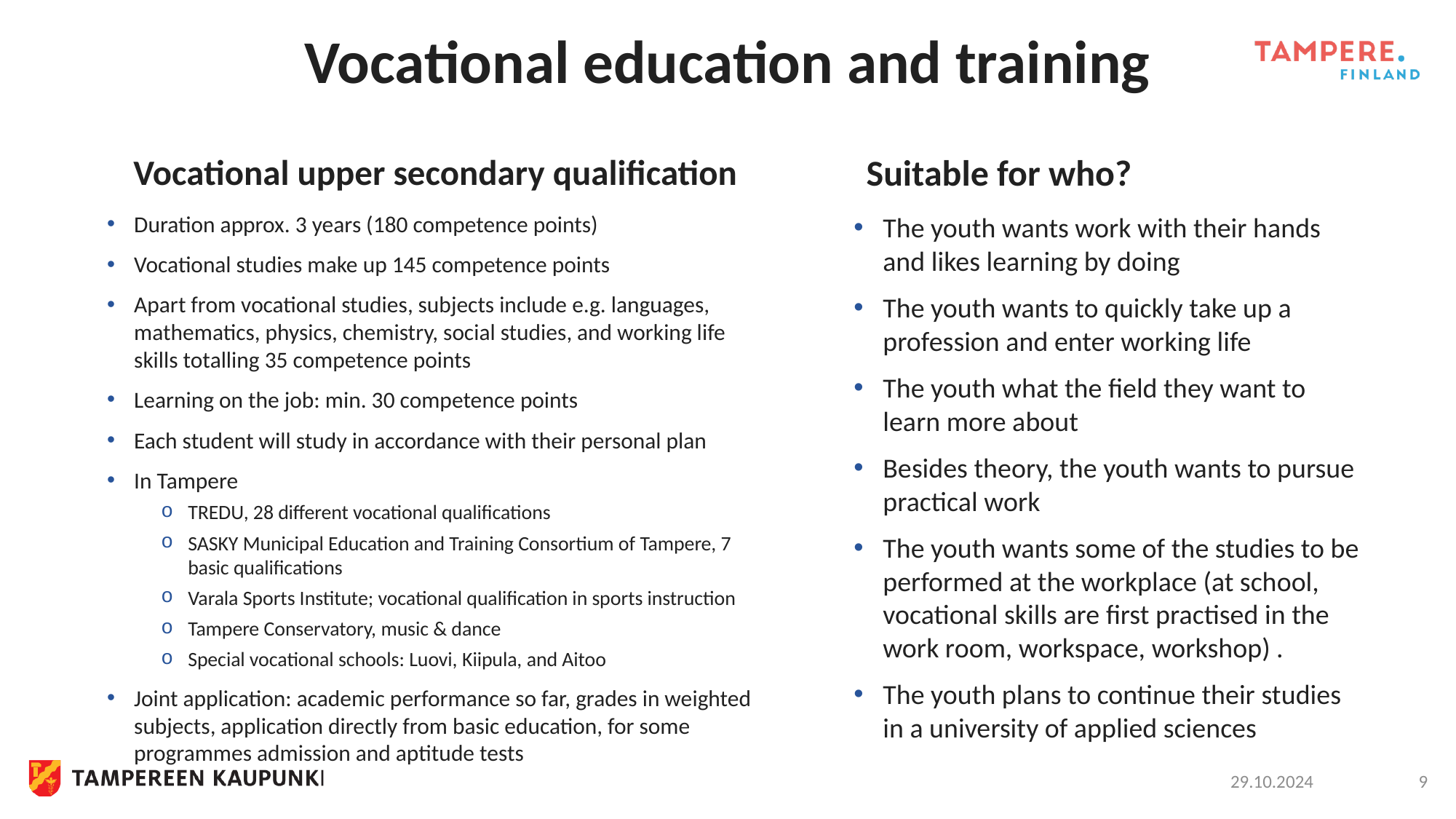

# Vocational education and training
Suitable for who?
Vocational upper secondary qualification
Duration approx. 3 years (180 competence points)
Vocational studies make up 145 competence points
Apart from vocational studies, subjects include e.g. languages, mathematics, physics, chemistry, social studies, and working life skills totalling 35 competence points
Learning on the job: min. 30 competence points
Each student will study in accordance with their personal plan
In Tampere
TREDU, 28 different vocational qualifications
SASKY Municipal Education and Training Consortium of Tampere, 7 basic qualifications
Varala Sports Institute; vocational qualification in sports instruction
Tampere Conservatory, music & dance
Special vocational schools: Luovi, Kiipula, and Aitoo
Joint application: academic performance so far, grades in weighted subjects, application directly from basic education, for some programmes admission and aptitude tests
The youth wants work with their hands and likes learning by doing
The youth wants to quickly take up a profession and enter working life
The youth what the field they want to learn more about
Besides theory, the youth wants to pursue practical work
The youth wants some of the studies to be performed at the workplace (at school, vocational skills are first practised in the work room, workspace, workshop) .
The youth plans to continue their studies in a university of applied sciences

29.10.2024
9